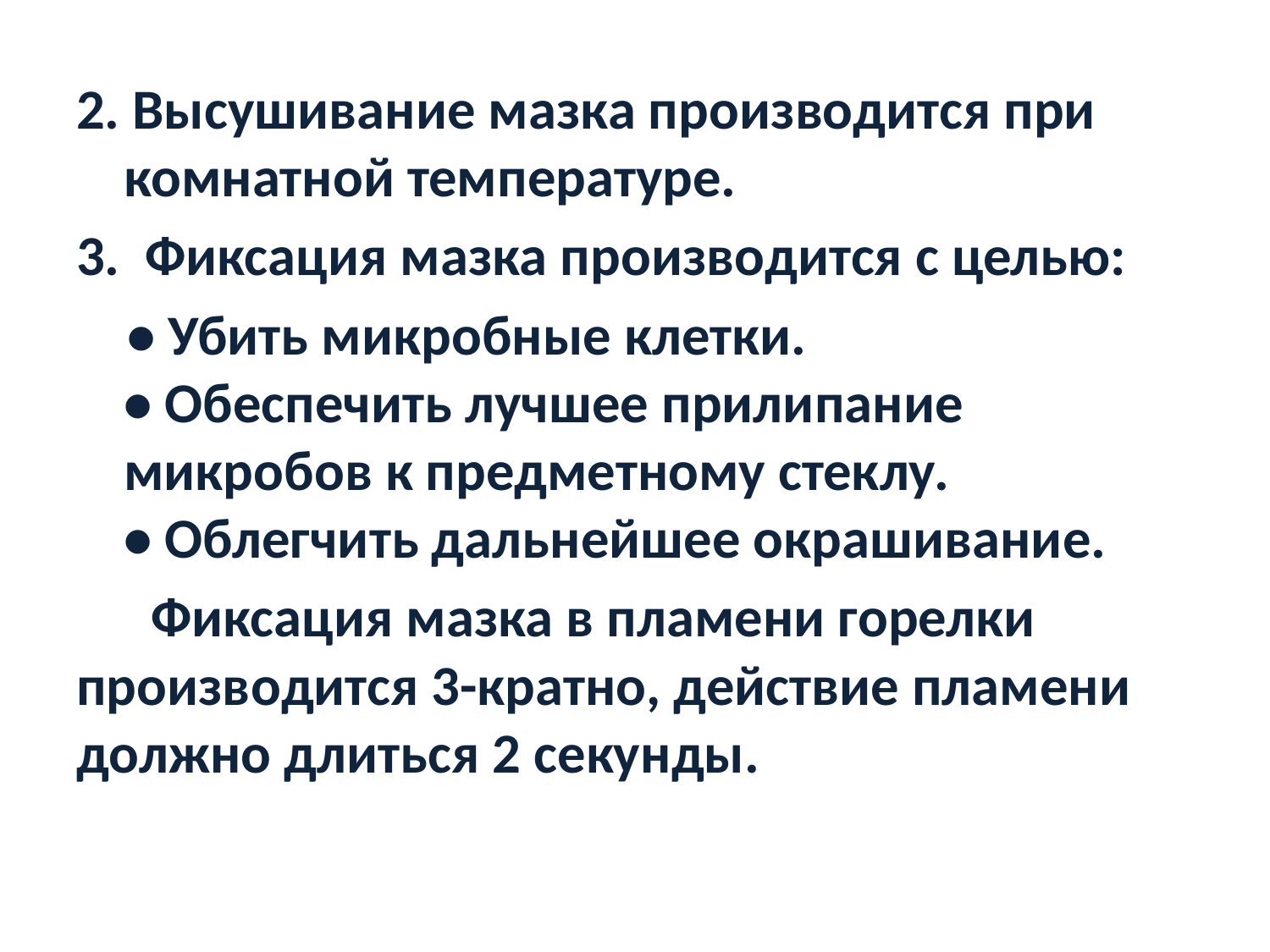

2. Высушивание мазка производится при комнатной температуре.
3.  Фиксация мазка производится с целью:
    • Убить микробные клетки.
• Обеспечить лучшее прилипание микробов к предметному стеклу.
• Облегчить дальнейшее окрашивание.
Фиксация мазка в пламени горелки производится 3-кратно, действие пламени должно длиться 2 секунды.